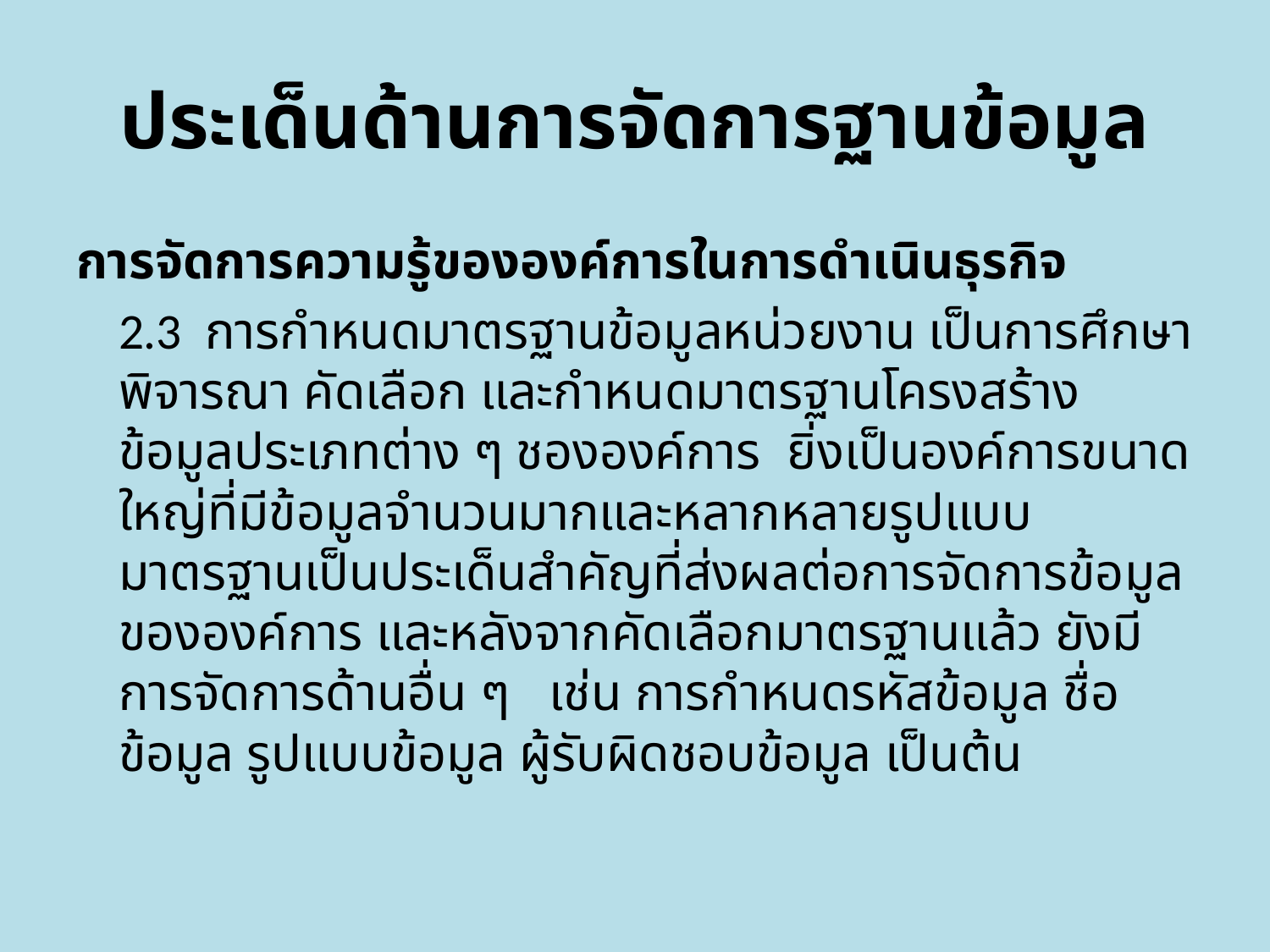

# ประเด็นด้านการจัดการฐานข้อมูล
การจัดการความรู้ขององค์การในการดำเนินธุรกิจ
	2.3  การกำหนดมาตรฐานข้อมูลหน่วยงาน เป็นการศึกษา พิจารณา คัดเลือก และกำหนดมาตรฐานโครงสร้างข้อมูลประเภทต่าง ๆ ชององค์การ  ยิ่งเป็นองค์การขนาดใหญ่ที่มีข้อมูลจำนวนมากและหลากหลายรูปแบบ  มาตรฐานเป็นประเด็นสำคัญที่ส่งผลต่อการจัดการข้อมูลขององค์การ และหลังจากคัดเลือกมาตรฐานแล้ว ยังมีการจัดการด้านอื่น ๆ   เช่น การกำหนดรหัสข้อมูล ชื่อข้อมูล รูปแบบข้อมูล ผู้รับผิดชอบข้อมูล เป็นต้น